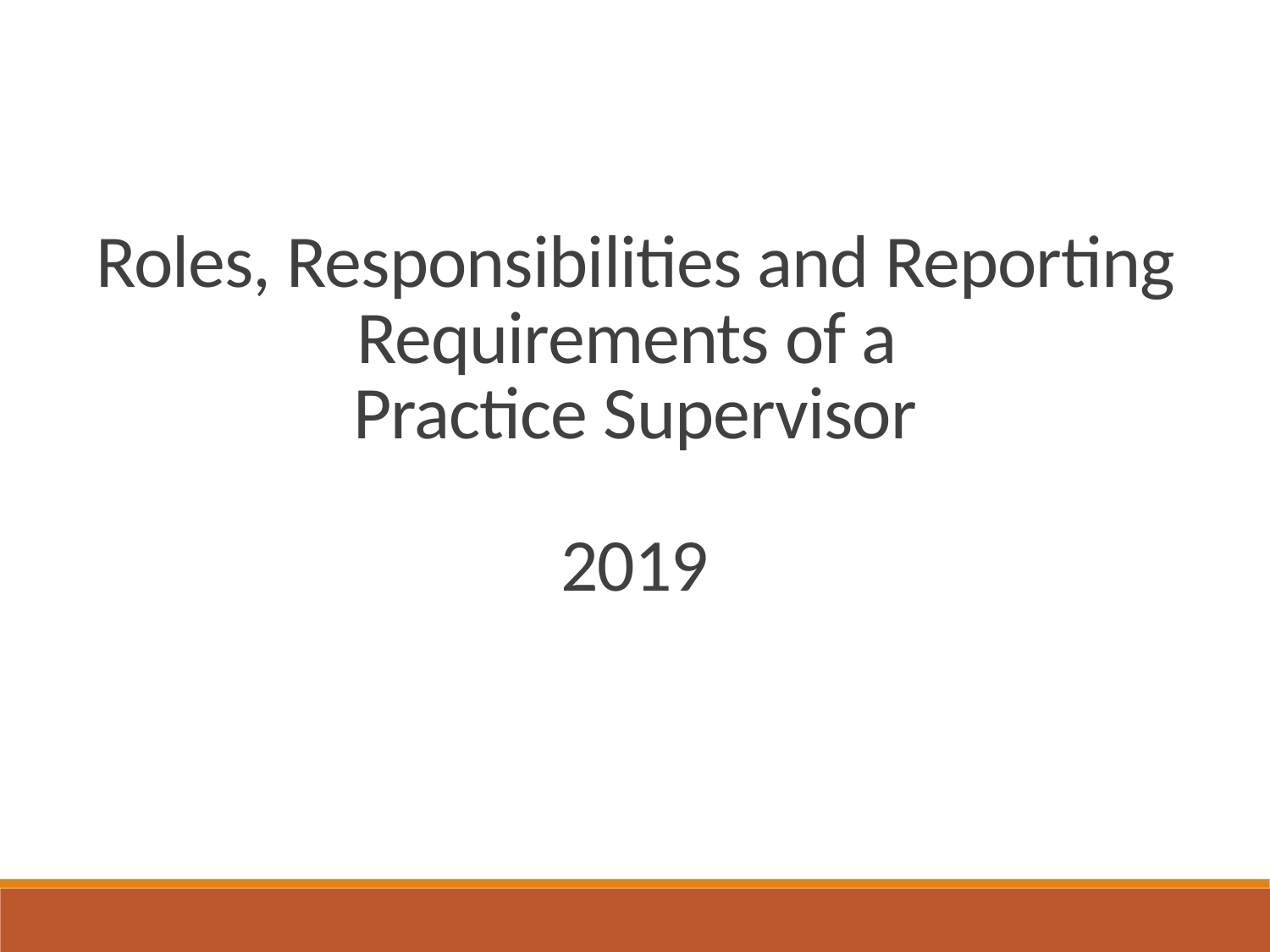

Roles, Responsibilities and Reporting Requirements of a
Practice Supervisor
2019